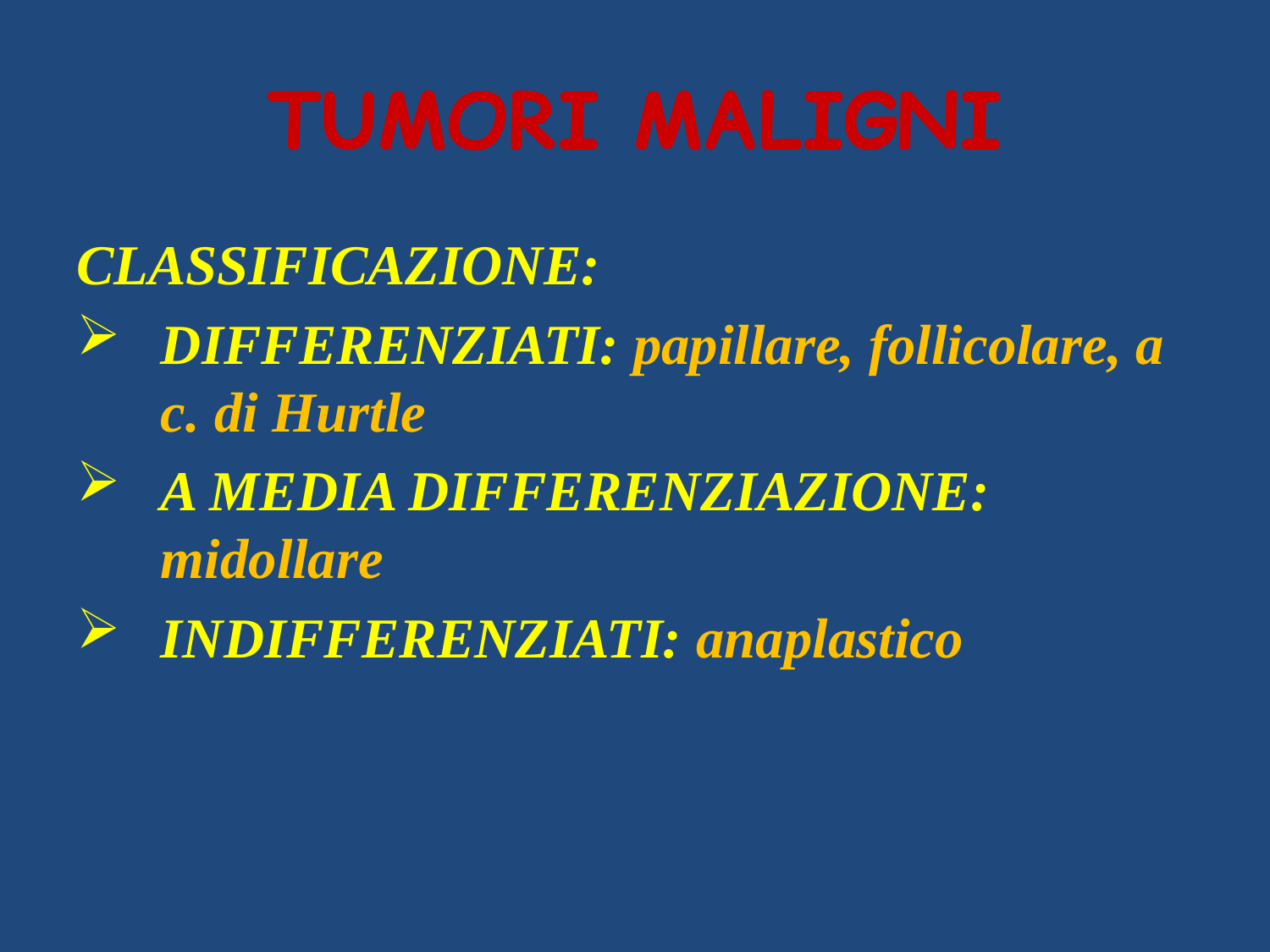

# TUMORI MALIGNI
CLASSIFICAZIONE:
DIFFERENZIATI: papillare, follicolare, a c. di Hurtle
A MEDIA DIFFERENZIAZIONE: midollare
INDIFFERENZIATI: anaplastico